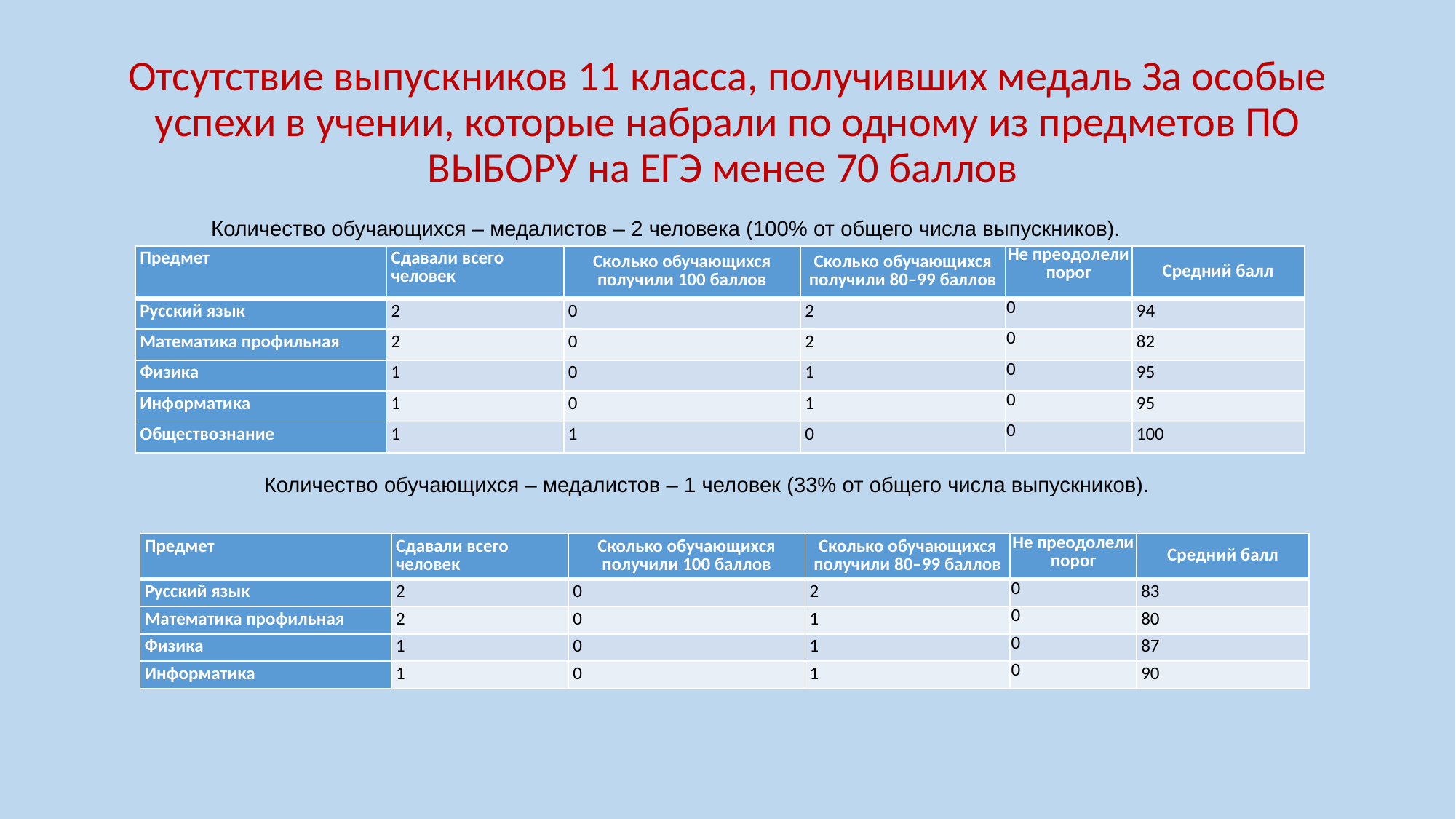

# Отсутствие выпускников 11 класса, получивших медаль За особые успехи в учении, которые набрали по одному из предметов ПО ВЫБОРУ на ЕГЭ менее 70 баллов
Количество обучающихся – медалистов – 2 человека (100% от общего числа выпускников).
| Предмет | Сдавали всего человек | Сколько обучающихся получили 100 баллов | Сколько обучающихся получили 80–99 баллов | Не преодолели порог | Средний балл |
| --- | --- | --- | --- | --- | --- |
| Русский язык | 2 | 0 | 2 | 0 | 94 |
| Математика профильная | 2 | 0 | 2 | 0 | 82 |
| Физика | 1 | 0 | 1 | 0 | 95 |
| Информатика | 1 | 0 | 1 | 0 | 95 |
| Обществознание | 1 | 1 | 0 | 0 | 100 |
Количество обучающихся – медалистов – 1 человек (33% от общего числа выпускников).

| Предмет | Сдавали всего человек | Сколько обучающихся получили 100 баллов | Сколько обучающихся получили 80–99 баллов | Не преодолели порог | Средний балл |
| --- | --- | --- | --- | --- | --- |
| Русский язык | 2 | 0 | 2 | 0 | 83 |
| Математика профильная | 2 | 0 | 1 | 0 | 80 |
| Физика | 1 | 0 | 1 | 0 | 87 |
| Информатика | 1 | 0 | 1 | 0 | 90 |